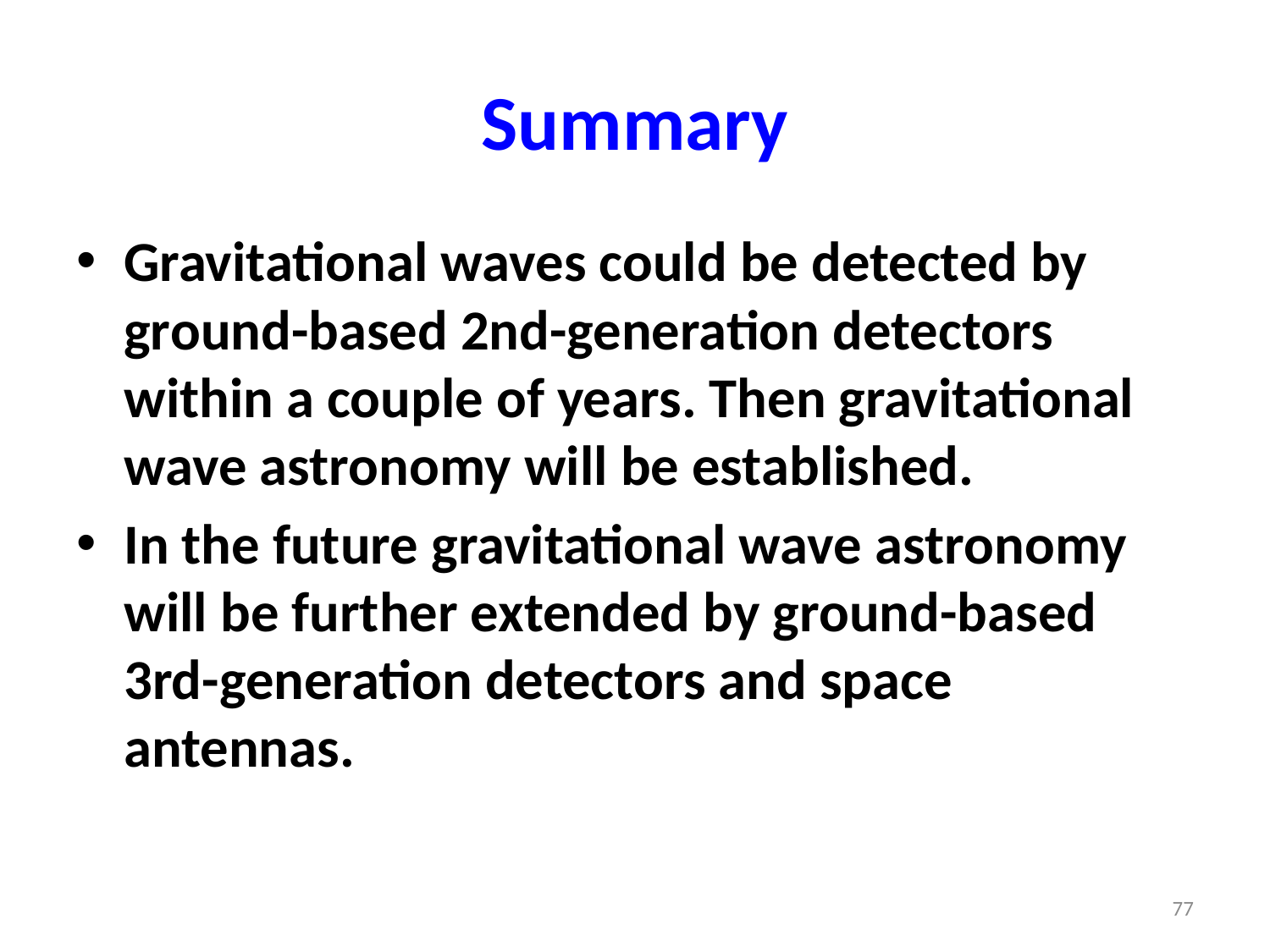

# Summary
Gravitational waves could be detected by ground-based 2nd-generation detectors within a couple of years. Then gravitational wave astronomy will be established.
In the future gravitational wave astronomy will be further extended by ground-based 3rd-generation detectors and space antennas.
77